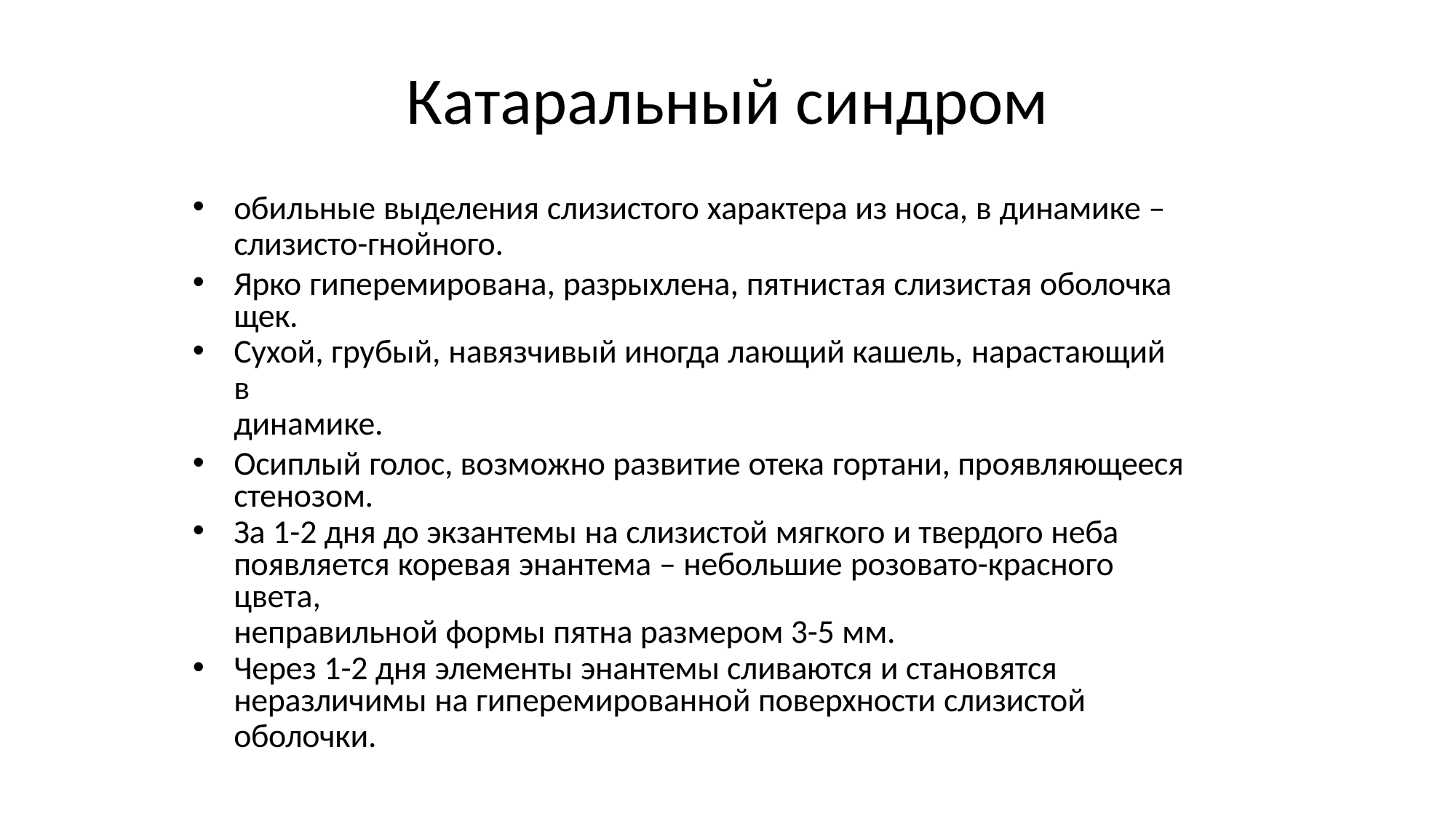

# Катаральный синдром
обильные выделения слизистого характера из носа, в динамике –
слизисто-гнойного.
Ярко гиперемирована, разрыхлена, пятнистая слизистая оболочка  щек.
Сухой, грубый, навязчивый иногда лающий кашель, нарастающий в
динамике.
Осиплый голос, возможно развитие отека гортани, проявляющееся  стенозом.
За 1-2 дня до экзантемы на слизистой мягкого и твердого неба
появляется коревая энантема – небольшие розовато-красного цвета,
неправильной формы пятна размером 3-5 мм.
Через 1-2 дня элементы энантемы сливаются и становятся
неразличимы на гиперемированной поверхности слизистой
оболочки.